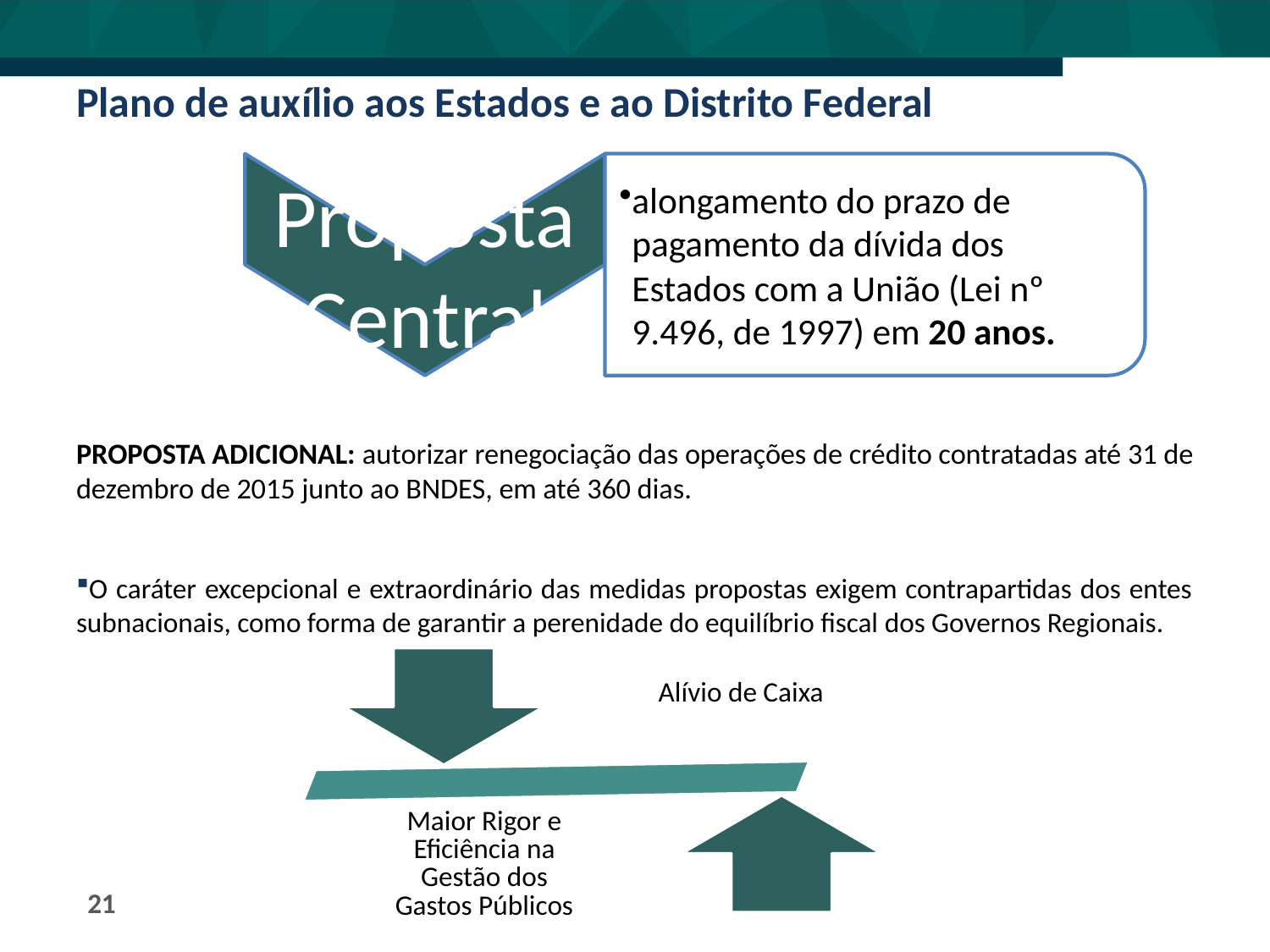

# Plano de auxílio aos Estados e ao Distrito Federal

PROPOSTA ADICIONAL: autorizar renegociação das operações de crédito contratadas até 31 de dezembro de 2015 junto ao BNDES, em até 360 dias.

O caráter excepcional e extraordinário das medidas propostas exigem contrapartidas dos entes subnacionais, como forma de garantir a perenidade do equilíbrio fiscal dos Governos Regionais.

Proposta Central
alongamento do prazo de pagamento da dívida dos Estados com a União (Lei nº 9.496, de 1997) em 20 anos.
Alívio de Caixa
Maior Rigor e Eficiência na Gestão dos Gastos Públicos
21